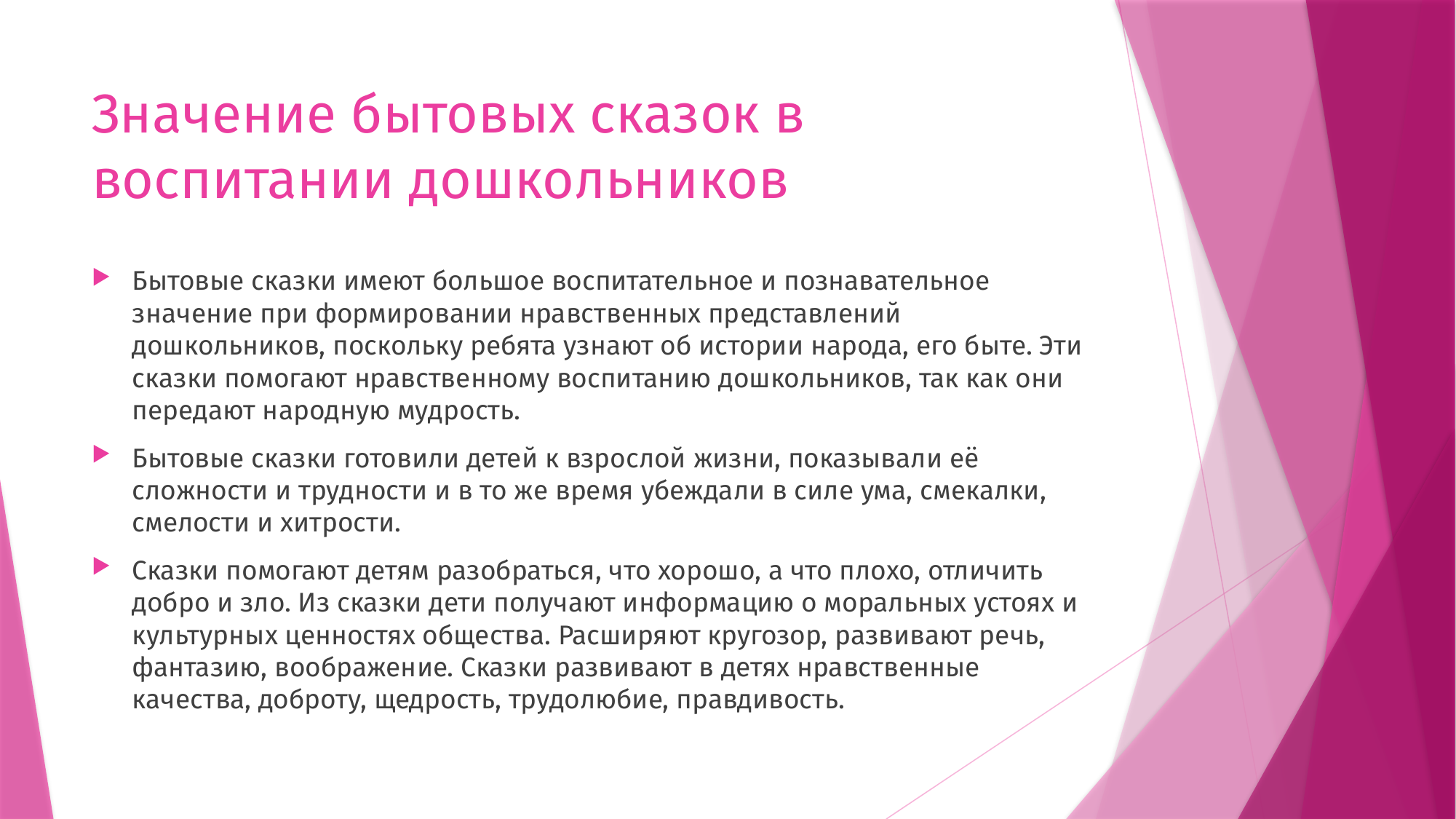

# Значение бытовых сказок в воспитании дошкольников
Бытовые сказки имеют большое воспитательное и познавательное значение при формировании нравственных представлений дошкольников, поскольку ребята узнают об истории народа, его быте. Эти сказки помогают нравственному воспитанию дошкольников, так как они передают народную мудрость.
Бытовые сказки готовили детей к взрослой жизни, показывали её сложности и трудности и в то же время убеждали в силе ума, смекалки, смелости и хитрости.
Сказки помогают детям разобраться, что хорошо, а что плохо, отличить добро и зло. Из сказки дети получают информацию о моральных устоях и культурных ценностях общества. Расширяют кругозор, развивают речь, фантазию, воображение. Сказки развивают в детях нравственные качества, доброту, щедрость, трудолюбие, правдивость.